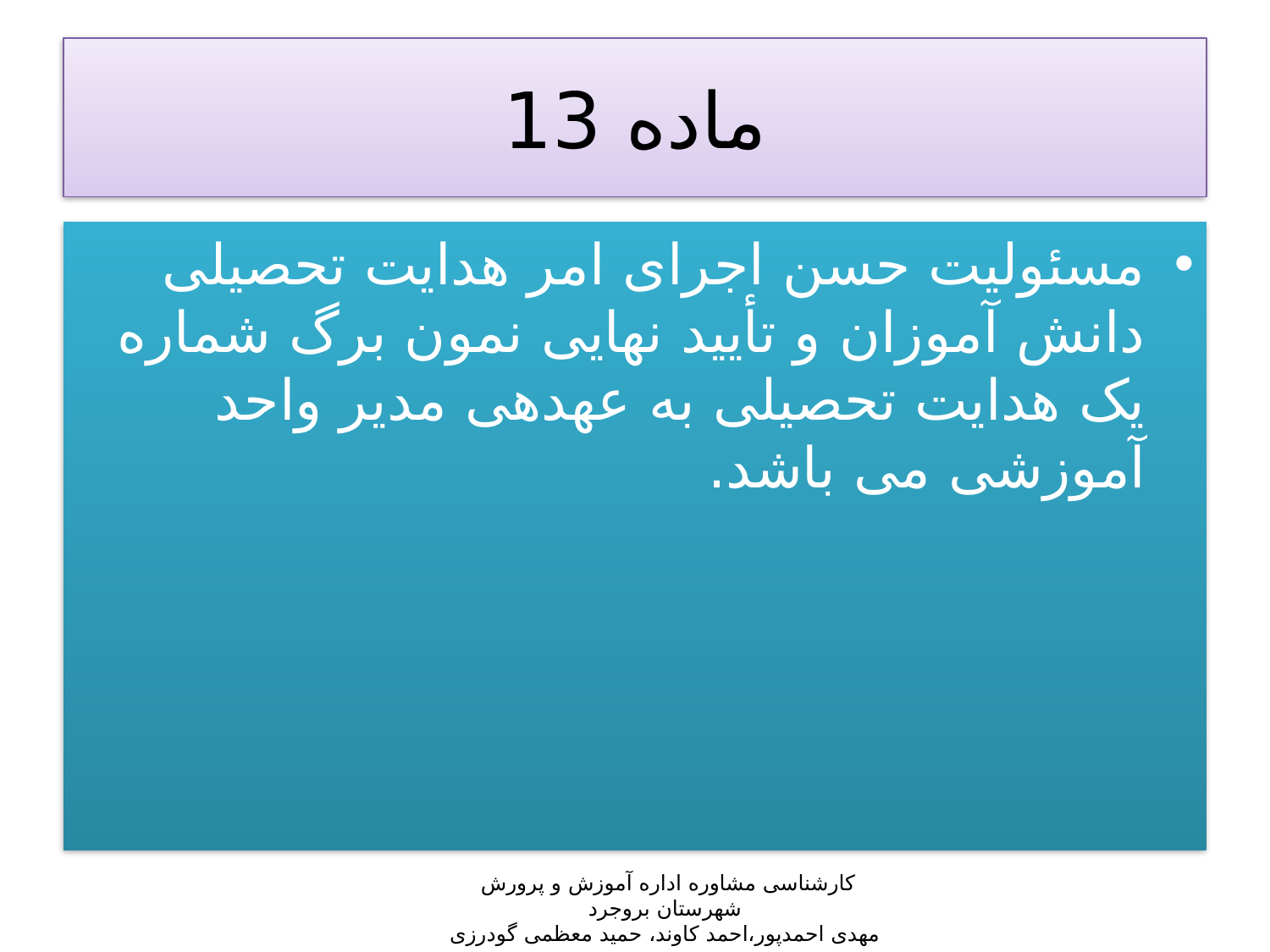

# ماده 13
مسئولیت حسن اجرای امر هدایت تحصیلی دانش آموزان و تأیید نهایی نمون برگ شماره یک هدایت تحصیلی به عهدهی مدیر واحد آموزشی می باشد.
کارشناسی مشاوره اداره آموزش و پرورش شهرستان بروجرد
مهدی احمدپور،احمد کاوند، حمید معظمی گودرزی